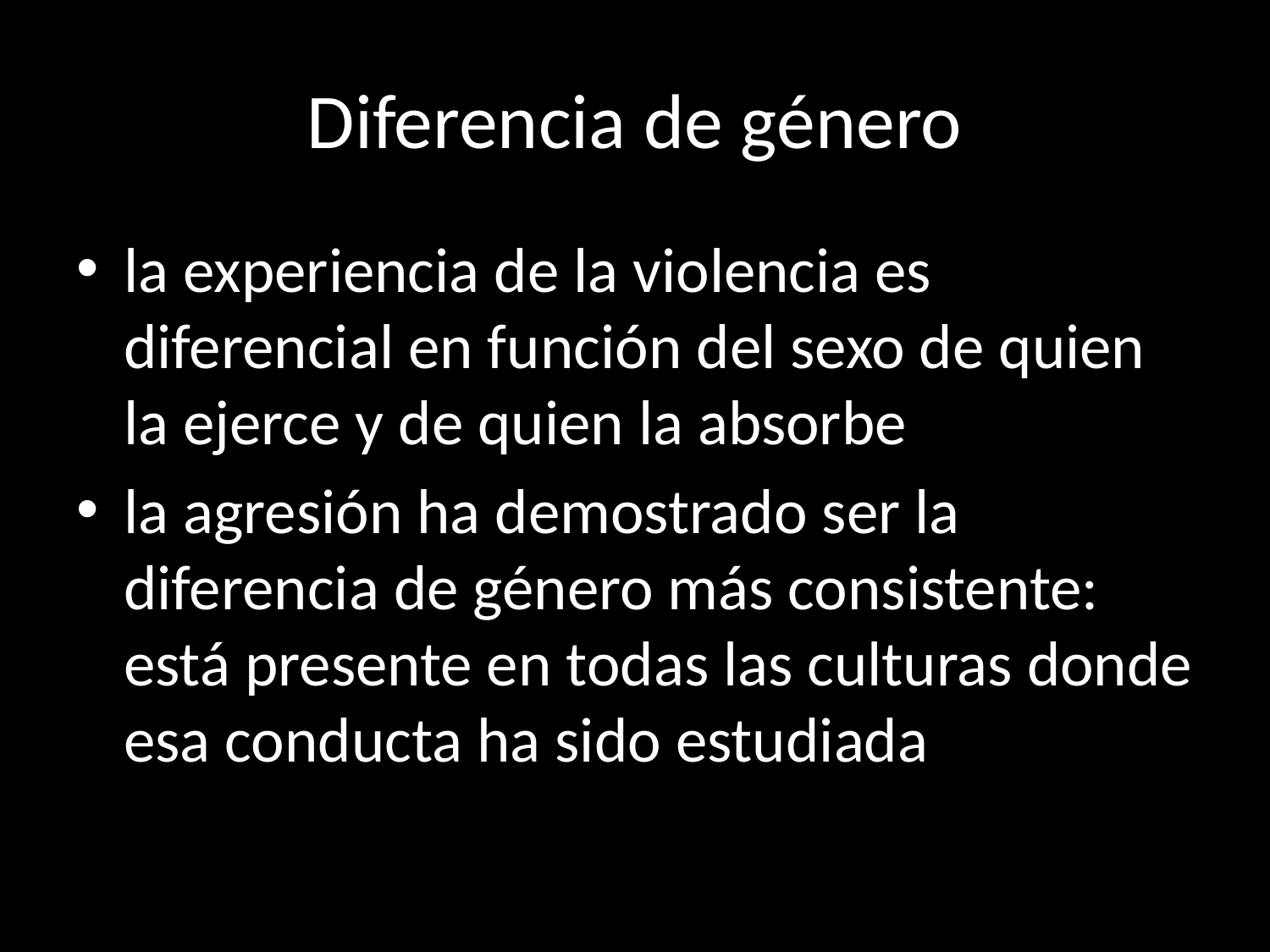

# Diferencia de género
la experiencia de la violencia es diferencial en función del sexo de quien la ejerce y de quien la absorbe
la agresión ha demostrado ser la diferencia de género más consistente: está presente en todas las culturas donde esa conducta ha sido estudiada